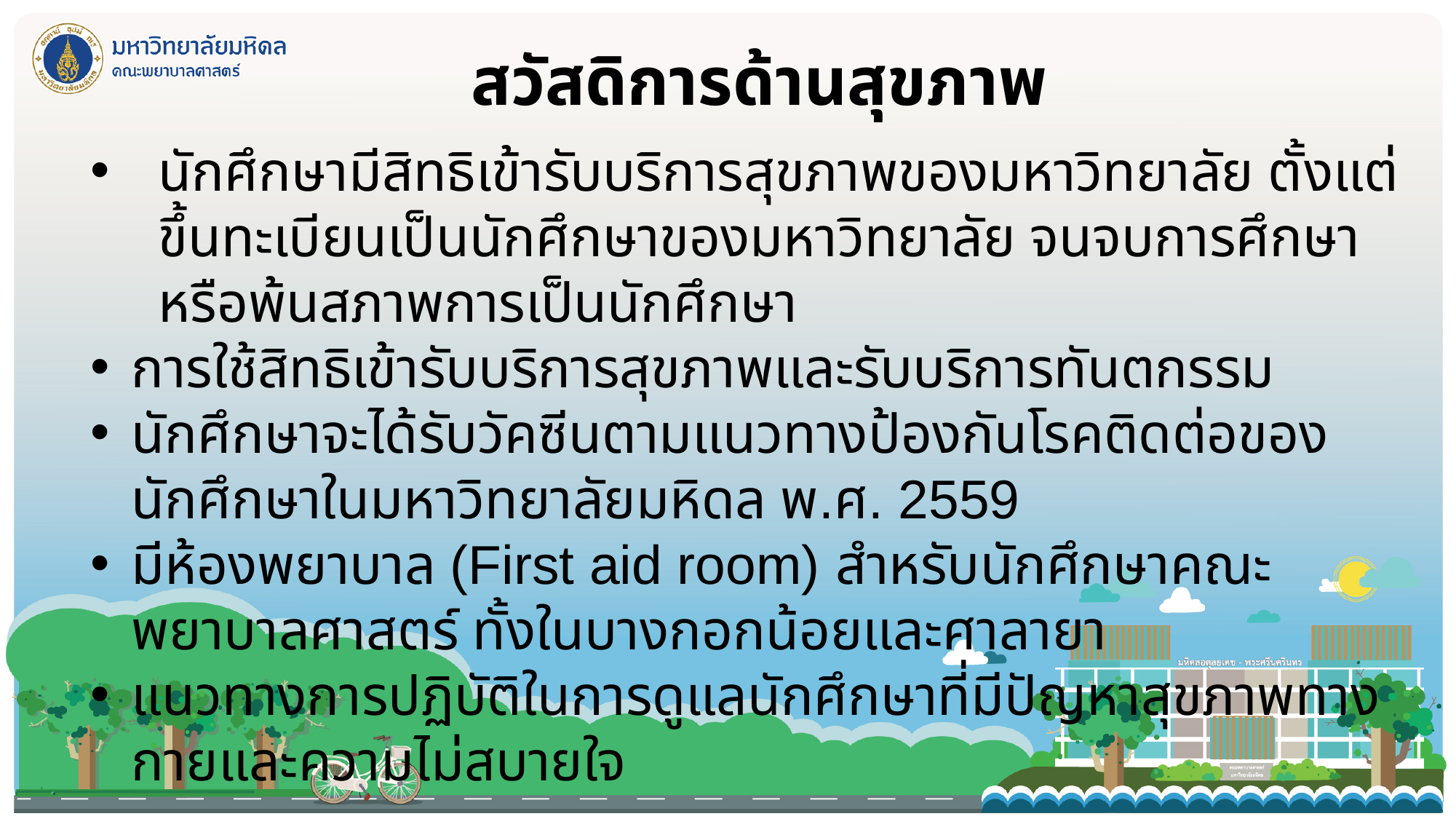

สวัสดิการด้านสุขภาพ

นักศึกษามีสิทธิเข้ารับบริการสุขภาพของมหาวิทยาลัย ตั้งแต่ขึ้นทะเบียนเป็นนักศึกษาของมหาวิทยาลัย จนจบการศึกษาหรือพ้นสภาพการเป็นนักศึกษา
การใช้สิทธิเข้ารับบริการสุขภาพและรับบริการทันตกรรม
นักศึกษาจะได้รับวัคซีนตามแนวทางป้องกันโรคติดต่อของนักศึกษาในมหาวิทยาลัยมหิดล พ.ศ. 2559
มีห้องพยาบาล (First aid room) สำหรับนักศึกษาคณะพยาบาลศาสตร์ ทั้งในบางกอกน้อยและศาลายา
แนวทางการปฏิบัติในการดูแลนักศึกษาที่มีปัญหาสุขภาพทางกายและความไม่สบายใจ